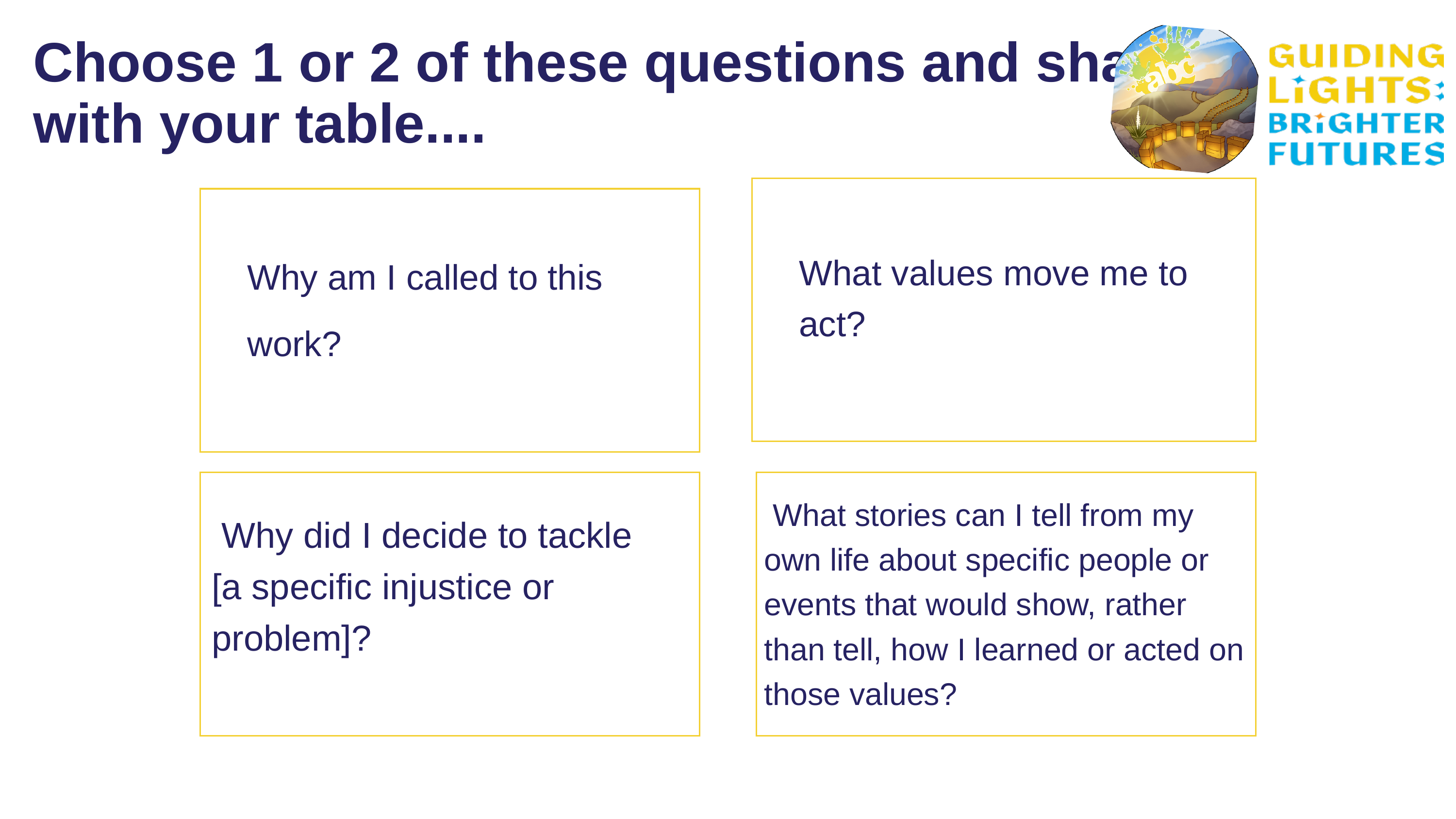

Choose 1 or 2 of these questions and share with your table....

Why am I called to this work?
What values move me to act?

 What stories can I tell from my own life about specific people or events that would show, rather than tell, how I learned or acted on those values?
 Why did I decide to tackle [a specific injustice or problem]?